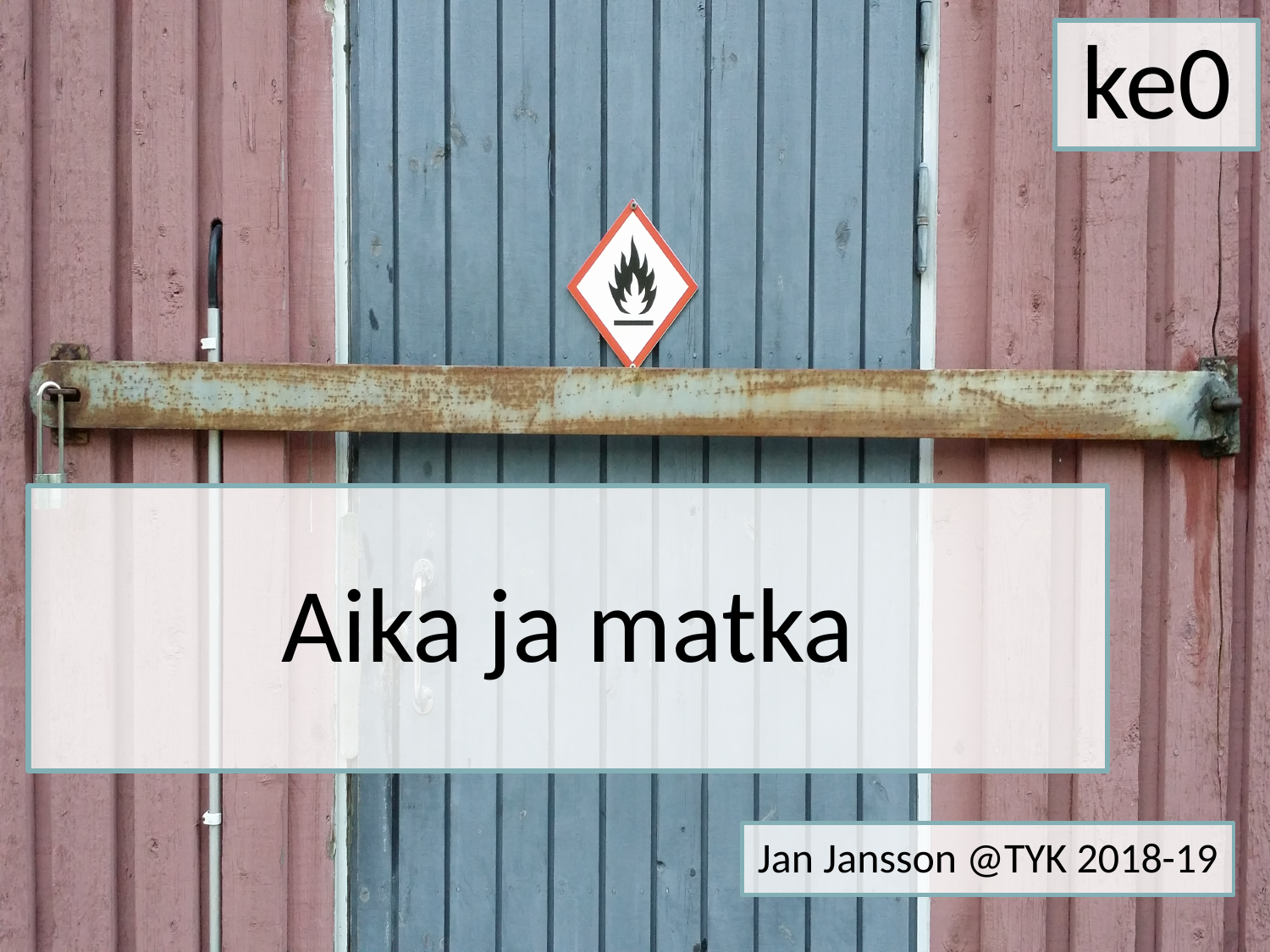

ke0
# Aika ja matka
Jan Jansson @TYK 2018-19